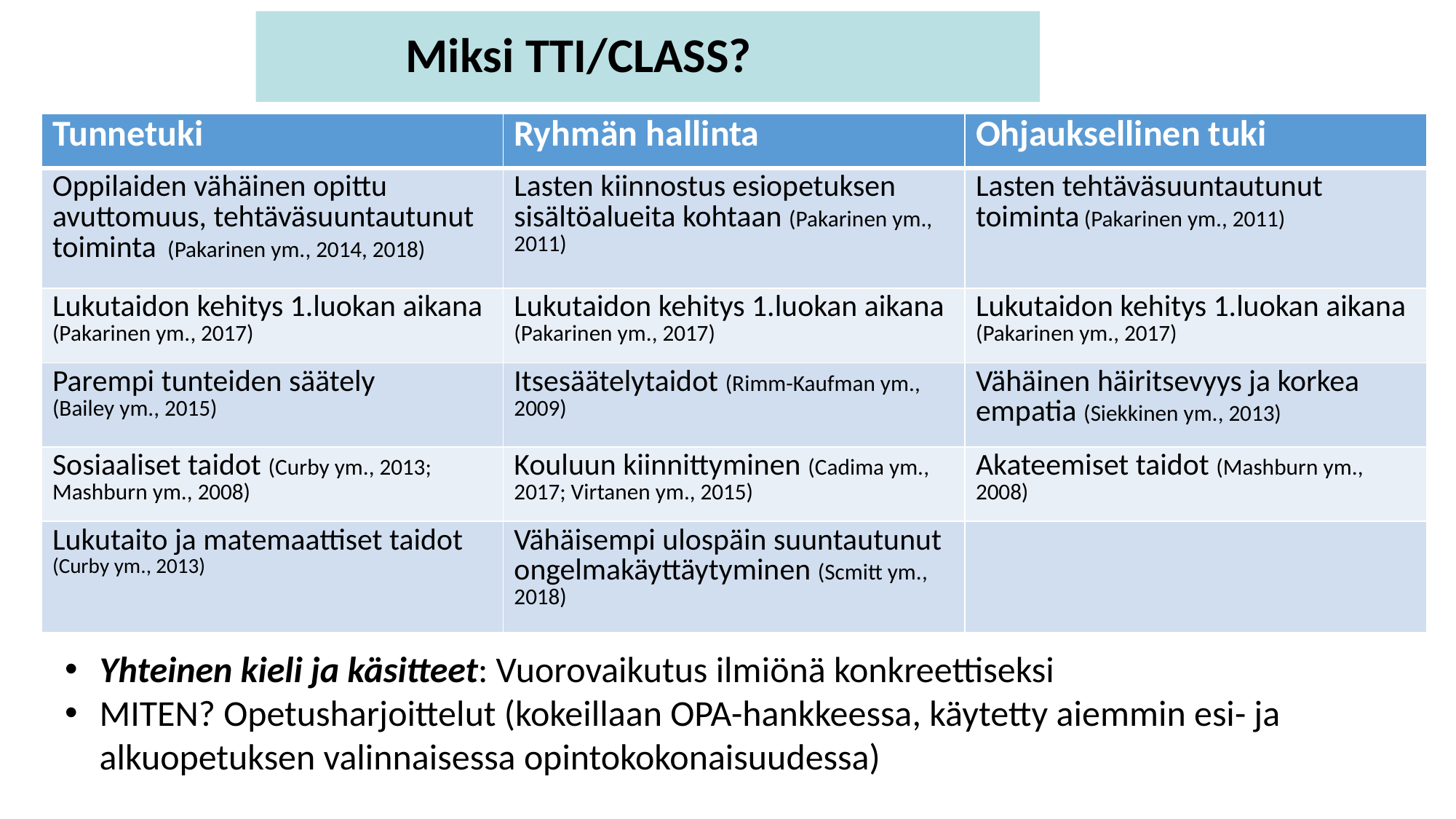

Miksi TTI/CLASS?
| Tunnetuki | Ryhmän hallinta | Ohjauksellinen tuki |
| --- | --- | --- |
| Oppilaiden vähäinen opittu avuttomuus, tehtäväsuuntautunut toiminta (Pakarinen ym., 2014, 2018) | Lasten kiinnostus esiopetuksen sisältöalueita kohtaan (Pakarinen ym., 2011) | Lasten tehtäväsuuntautunut toiminta (Pakarinen ym., 2011) |
| Lukutaidon kehitys 1.luokan aikana (Pakarinen ym., 2017) | Lukutaidon kehitys 1.luokan aikana (Pakarinen ym., 2017) | Lukutaidon kehitys 1.luokan aikana (Pakarinen ym., 2017) |
| Parempi tunteiden säätely (Bailey ym., 2015) | Itsesäätelytaidot (Rimm-Kaufman ym., 2009) | Vähäinen häiritsevyys ja korkea empatia (Siekkinen ym., 2013) |
| Sosiaaliset taidot (Curby ym., 2013; Mashburn ym., 2008) | Kouluun kiinnittyminen (Cadima ym., 2017; Virtanen ym., 2015) | Akateemiset taidot (Mashburn ym., 2008) |
| Lukutaito ja matemaattiset taidot (Curby ym., 2013) | Vähäisempi ulospäin suuntautunut ongelmakäyttäytyminen (Scmitt ym., 2018) |  |
Yhteinen kieli ja käsitteet: Vuorovaikutus ilmiönä konkreettiseksi
MITEN? Opetusharjoittelut (kokeillaan OPA-hankkeessa, käytetty aiemmin esi- ja alkuopetuksen valinnaisessa opintokokonaisuudessa)